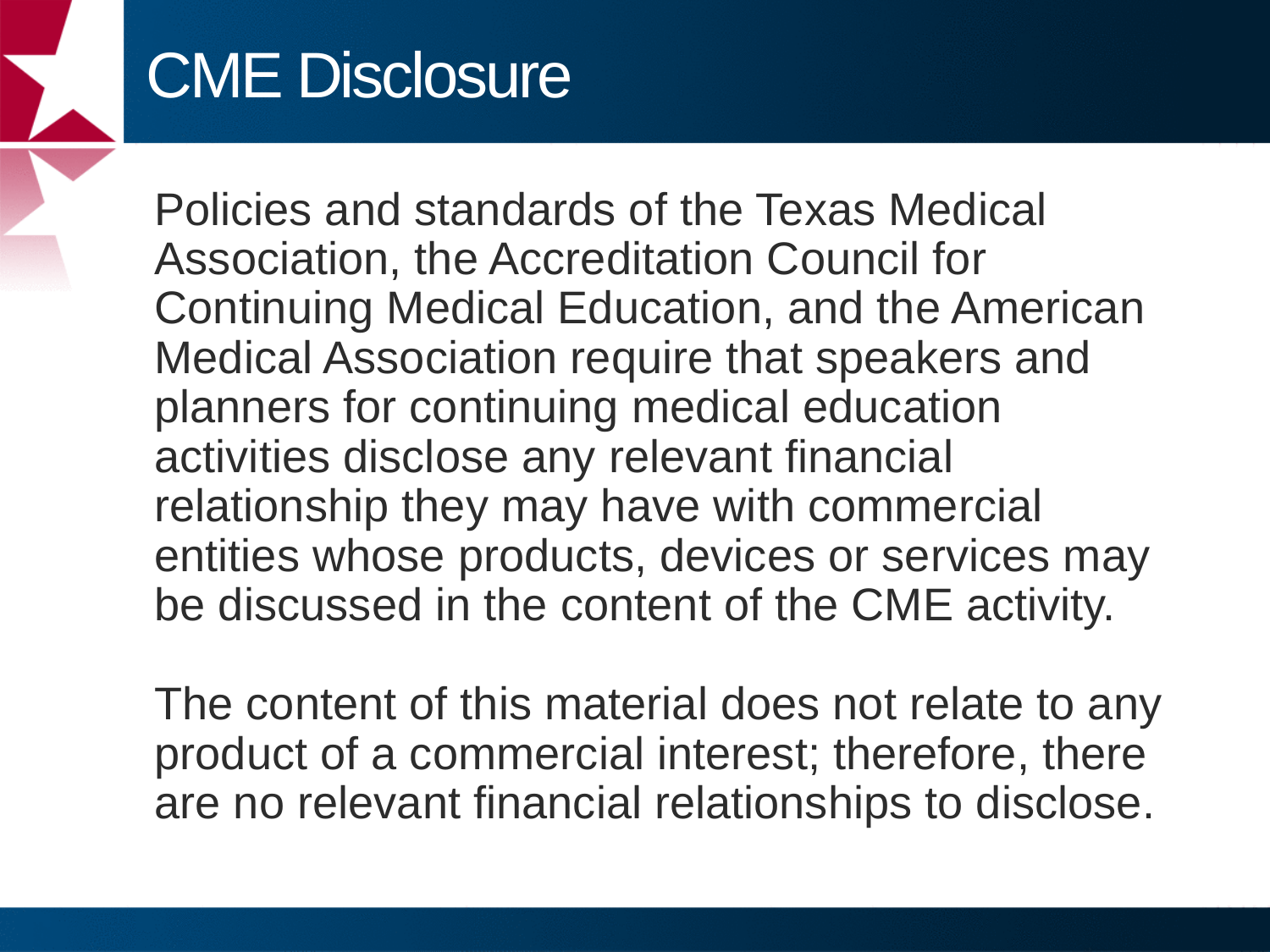

# CME Disclosure
Policies and standards of the Texas Medical Association, the Accreditation Council for Continuing Medical Education, and the American Medical Association require that speakers and planners for continuing medical education activities disclose any relevant financial relationship they may have with commercial entities whose products, devices or services may be discussed in the content of the CME activity.

The content of this material does not relate to any product of a commercial interest; therefore, there are no relevant financial relationships to disclose.